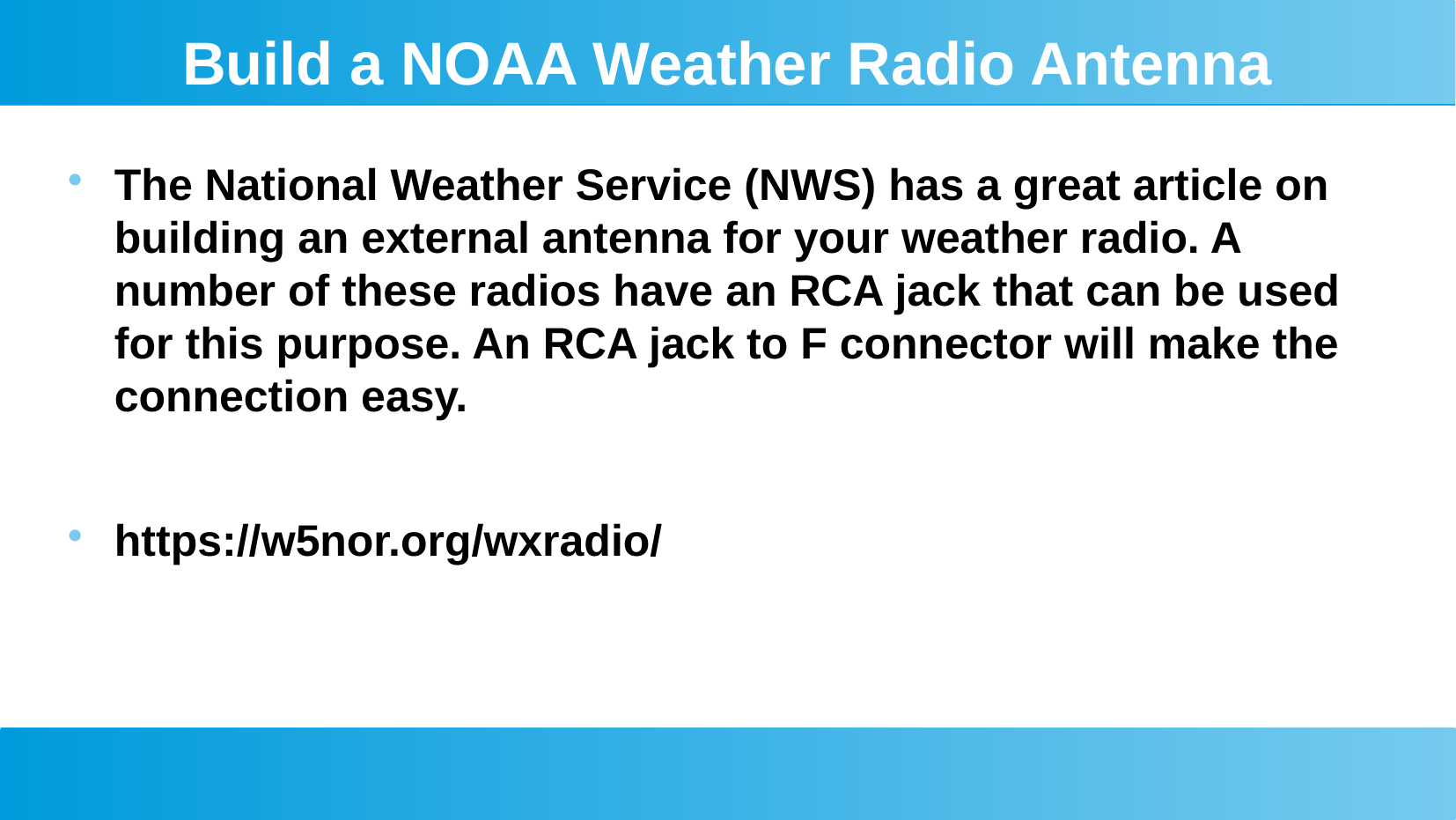

# Build a NOAA Weather Radio Antenna
The National Weather Service (NWS) has a great article on building an external antenna for your weather radio. A number of these radios have an RCA jack that can be used for this purpose. An RCA jack to F connector will make the connection easy.

https://w5nor.org/wxradio/